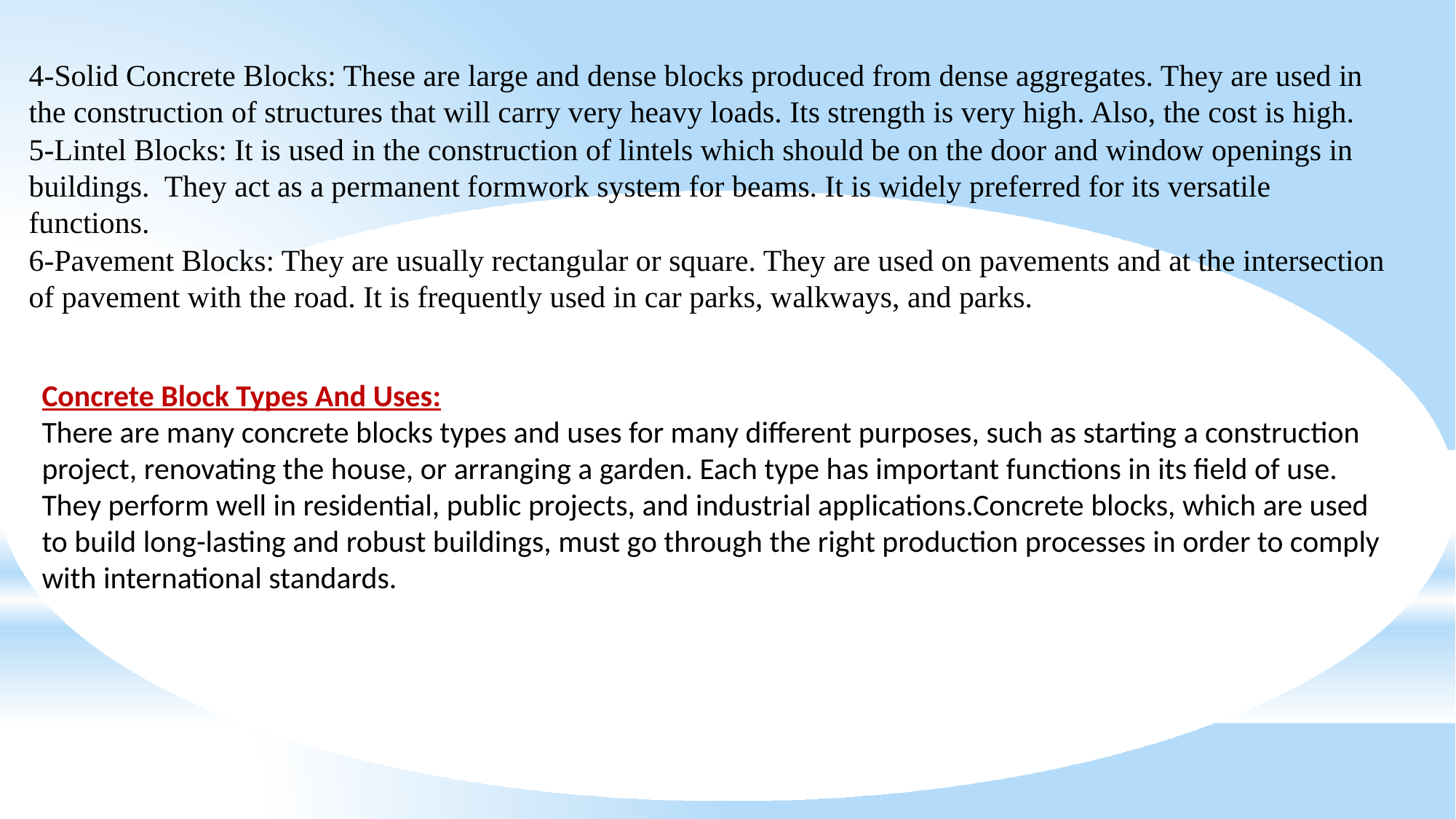

4-Solid Concrete Blocks: These are large and dense blocks produced from dense aggregates. They are used in the construction of structures that will carry very heavy loads. Its strength is very high. Also, the cost is high.
5-Lintel Blocks: It is used in the construction of lintels which should be on the door and window openings in buildings.  They act as a permanent formwork system for beams. It is widely preferred for its versatile functions.
6-Pavement Blocks: They are usually rectangular or square. They are used on pavements and at the intersection of pavement with the road. It is frequently used in car parks, walkways, and parks.
Concrete Block Types And Uses:
There are many concrete blocks types and uses for many different purposes, such as starting a construction project, renovating the house, or arranging a garden. Each type has important functions in its field of use. They perform well in residential, public projects, and industrial applications.Concrete blocks, which are used to build long-lasting and robust buildings, must go through the right production processes in order to comply with international standards.